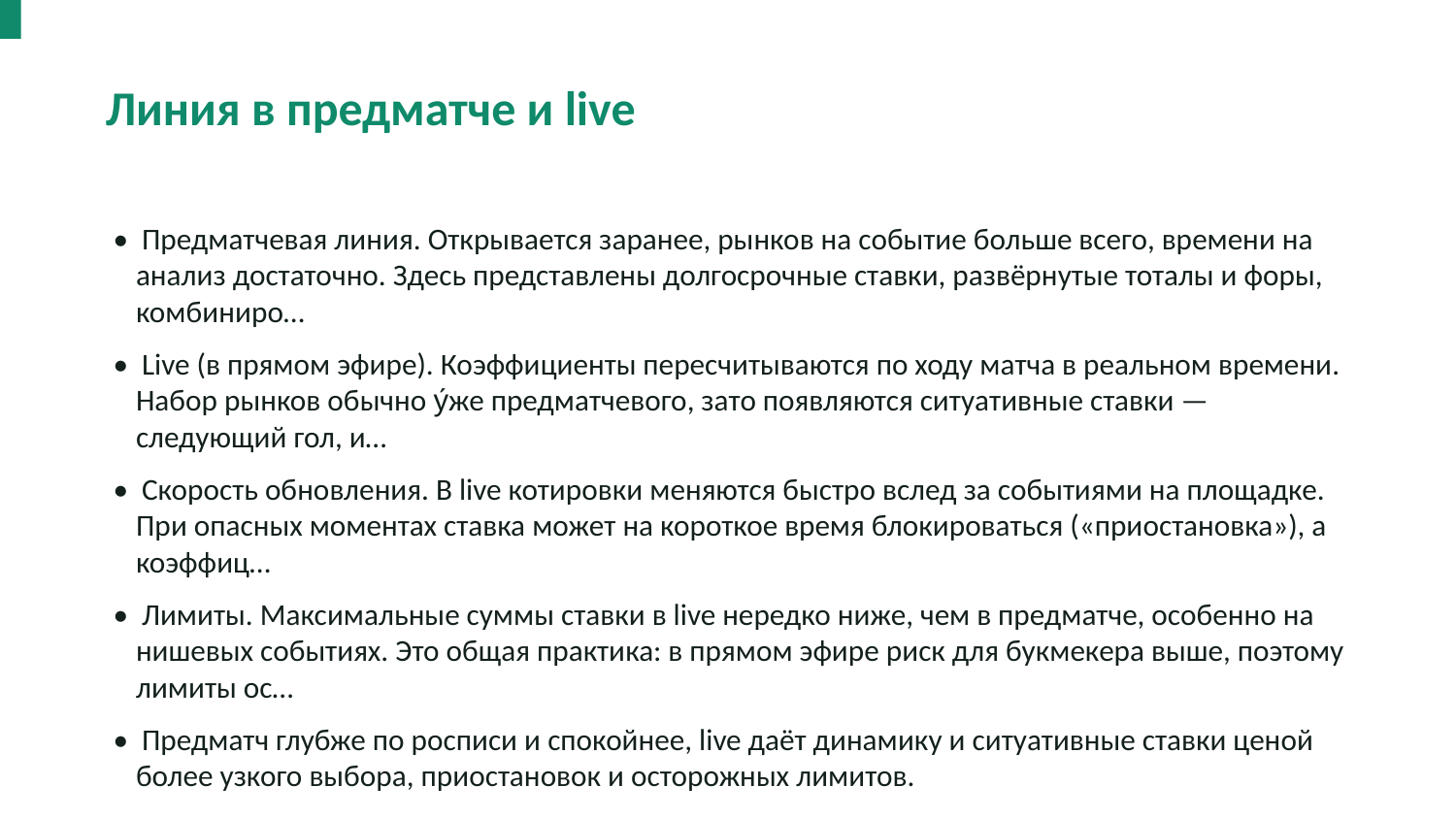

Линия в предматче и live
•  Предматчевая линия. Открывается заранее, рынков на событие больше всего, времени на анализ достаточно. Здесь представлены долгосрочные ставки, развёрнутые тоталы и форы, комбиниро…
•  Live (в прямом эфире). Коэффициенты пересчитываются по ходу матча в реальном времени. Набор рынков обычно у́же предматчевого, зато появляются ситуативные ставки — следующий гол, и…
•  Скорость обновления. В live котировки меняются быстро вслед за событиями на площадке. При опасных моментах ставка может на короткое время блокироваться («приостановка»), а коэффиц…
•  Лимиты. Максимальные суммы ставки в live нередко ниже, чем в предматче, особенно на нишевых событиях. Это общая практика: в прямом эфире риск для букмекера выше, поэтому лимиты ос…
•  Предматч глубже по росписи и спокойнее, live даёт динамику и ситуативные ставки ценой более узкого выбора, приостановок и осторожных лимитов.